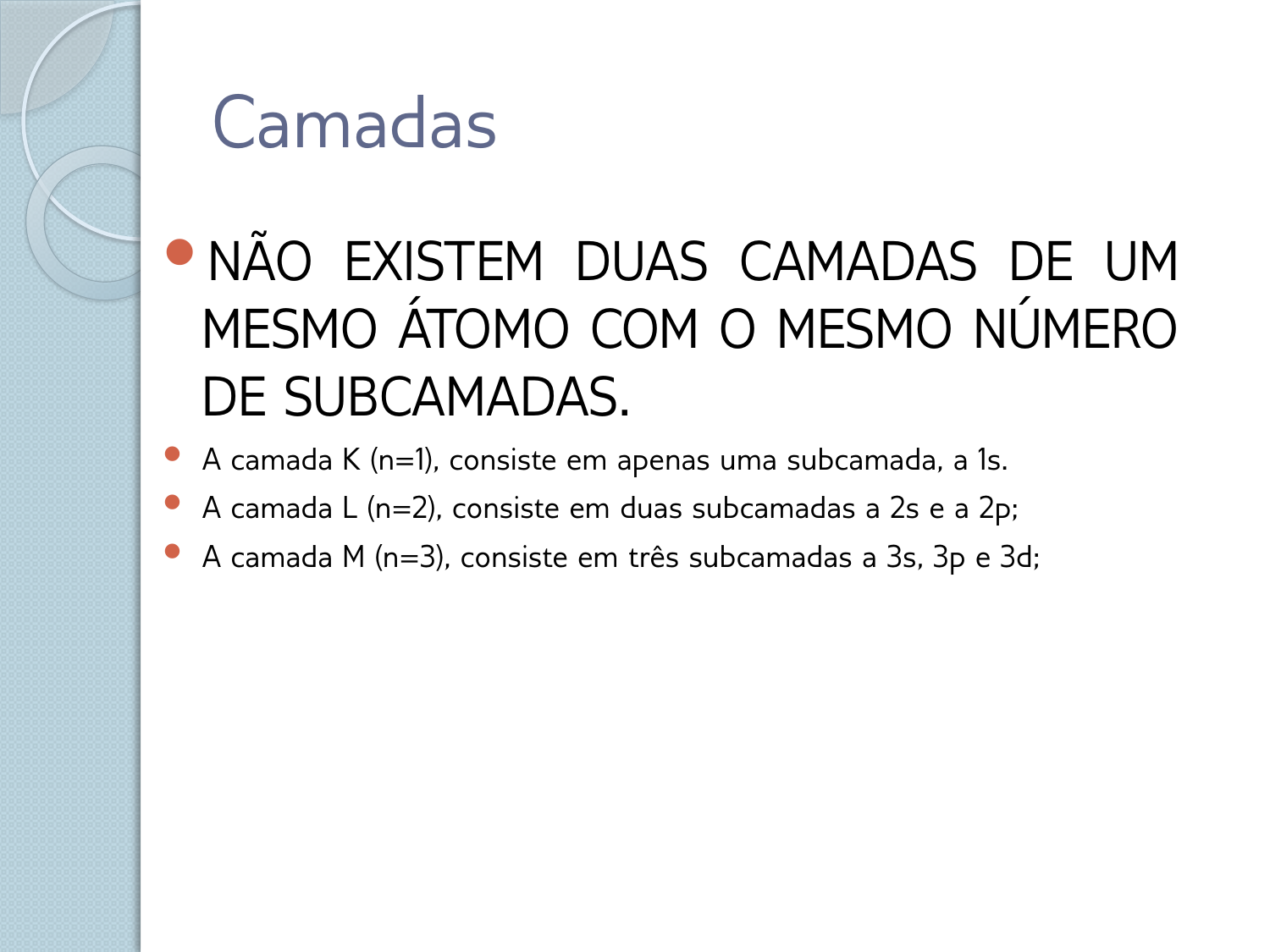

# Camadas
NÃO EXISTEM DUAS CAMADAS DE UM MESMO ÁTOMO COM O MESMO NÚMERO DE SUBCAMADAS.
A camada K (n=1), consiste em apenas uma subcamada, a 1s.
A camada L (n=2), consiste em duas subcamadas a 2s e a 2p;
A camada M (n=3), consiste em três subcamadas a 3s, 3p e 3d;